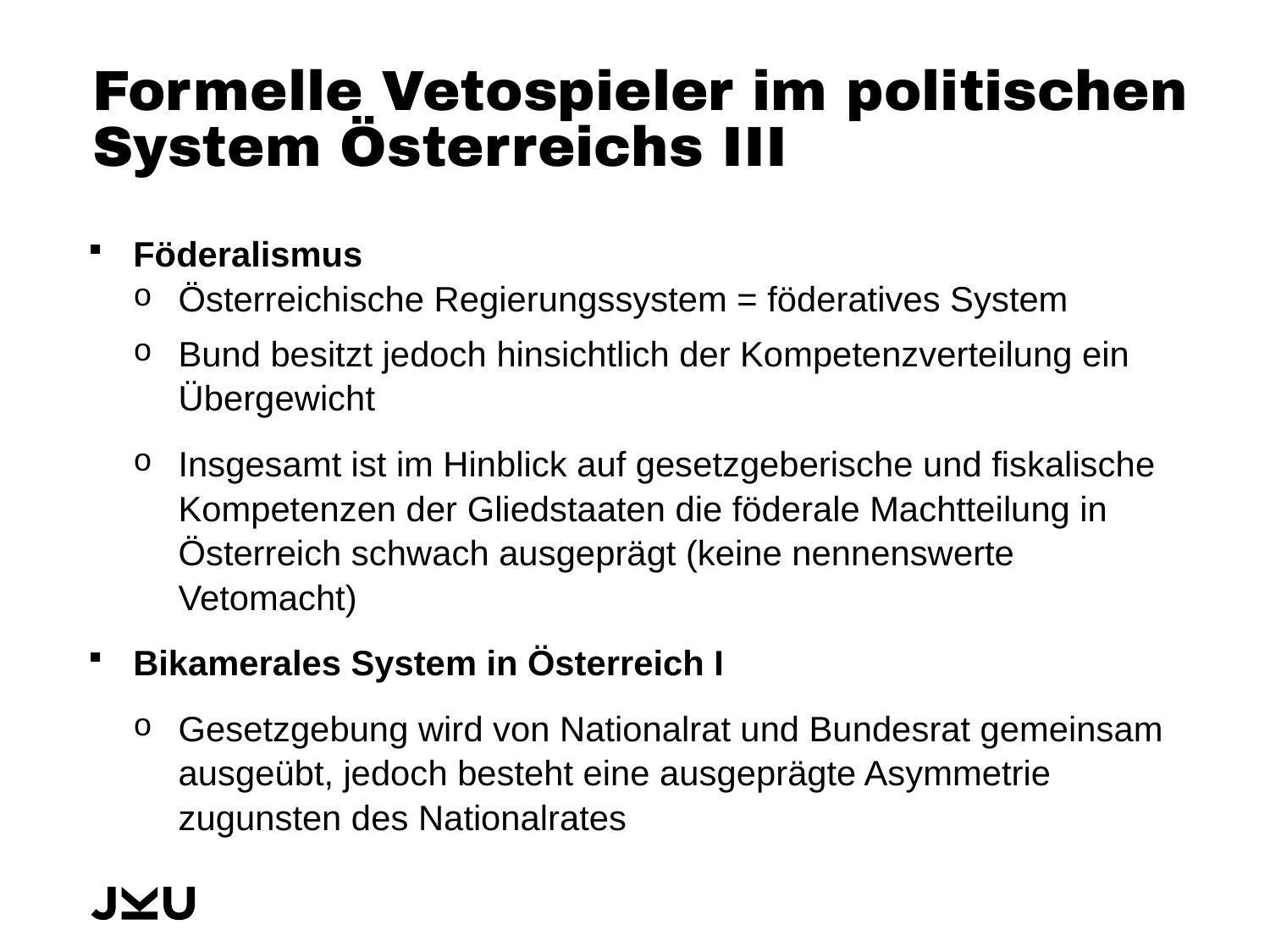

# Formelle Vetospieler im politischen System Österreichs III
Föderalismus
Österreichische Regierungssystem = föderatives System
Bund besitzt jedoch hinsichtlich der Kompetenzverteilung ein Übergewicht
Insgesamt ist im Hinblick auf gesetzgeberische und fiskalische Kompetenzen der Gliedstaaten die föderale Machtteilung in Österreich schwach ausgeprägt (keine nennenswerte Vetomacht)
Bikamerales System in Österreich I
Gesetzgebung wird von Nationalrat und Bundesrat gemeinsam ausgeübt, jedoch besteht eine ausgeprägte Asymmetrie zugunsten des Nationalrates